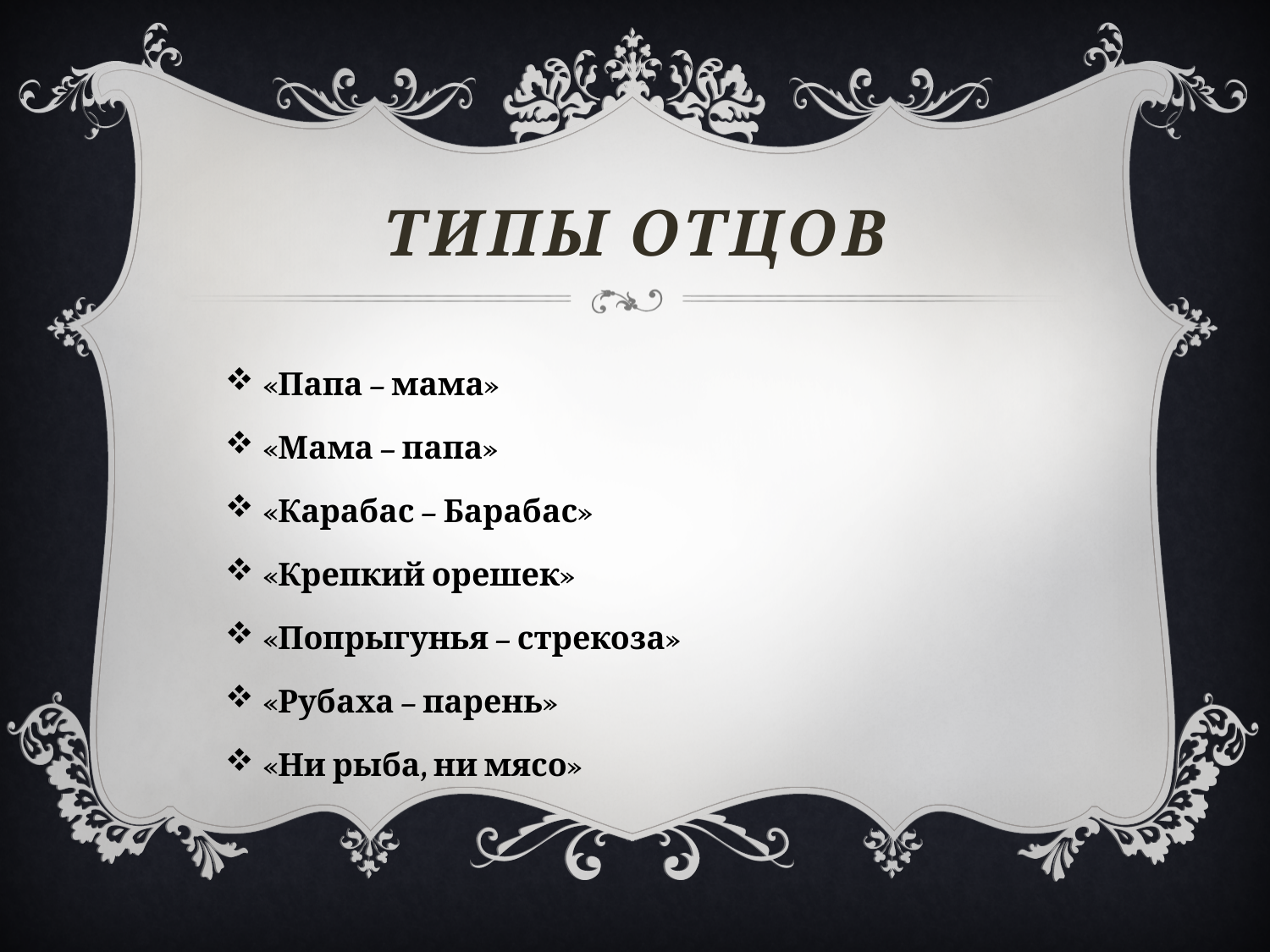

# Типы отцов
«Папа – мама»
«Мама – папа»
«Карабас – Барабас»
«Крепкий орешек»
«Попрыгунья – стрекоза»
«Рубаха – парень»
«Ни рыба, ни мясо»